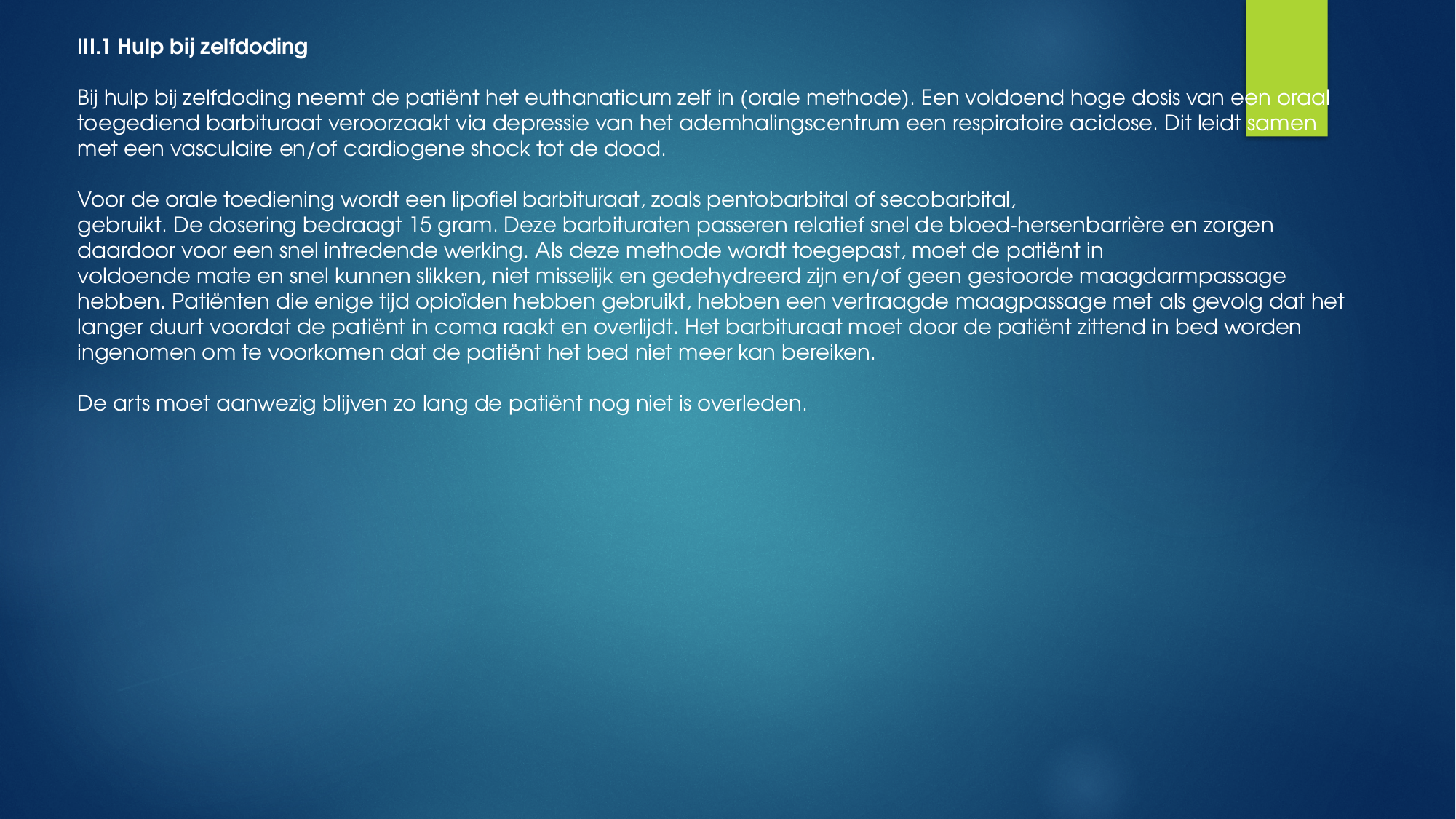

III.1 Hulp bij zelfdoding

Bij hulp bij zelfdoding neemt de patiënt het euthanaticum zelf in (orale methode). Een voldoend hoge dosis van een oraal toegediend barbituraat veroorzaakt via depressie van het ademhalingscentrum een respiratoire acidose. Dit leidt samen met een vasculaire en/of cardiogene shock tot de dood.

Voor de orale toediening wordt een lipofiel barbituraat, zoals pentobarbital of secobarbital,
gebruikt. De dosering bedraagt 15 gram. Deze barbituraten passeren relatief snel de bloed-hersenbarrière en zorgen daardoor voor een snel intredende werking. Als deze methode wordt toegepast, moet de patiënt in
voldoende mate en snel kunnen slikken, niet misselijk en gedehydreerd zijn en/of geen gestoorde maagdarmpassage hebben. Patiënten die enige tijd opioïden hebben gebruikt, hebben een vertraagde maagpassage met als gevolg dat het langer duurt voordat de patiënt in coma raakt en overlijdt. Het barbituraat moet door de patiënt zittend in bed worden ingenomen om te voorkomen dat de patiënt het bed niet meer kan bereiken.

De arts moet aanwezig blijven zo lang de patiënt nog niet is overleden.